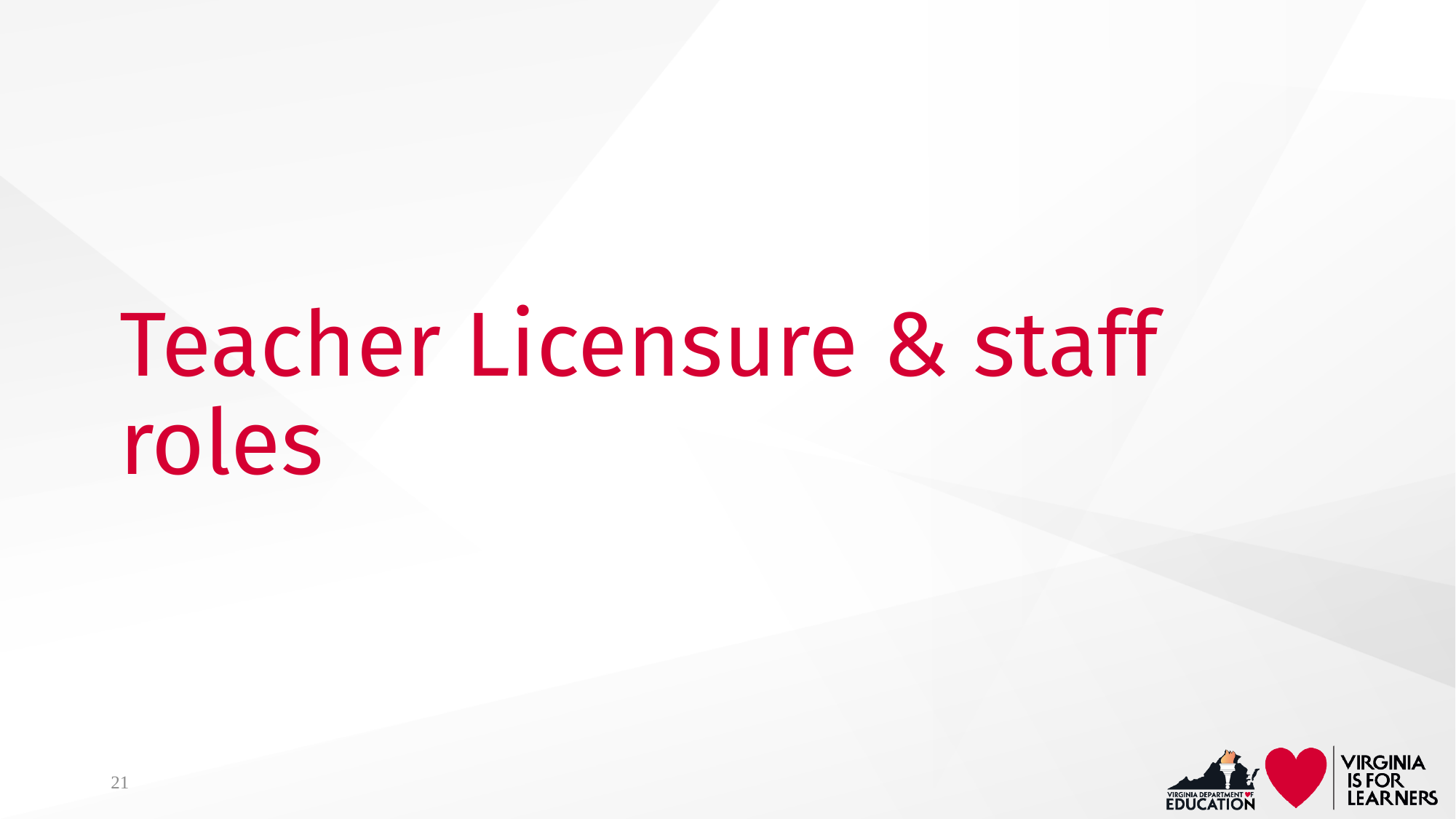

# Teacher Licensure & staff roles
21